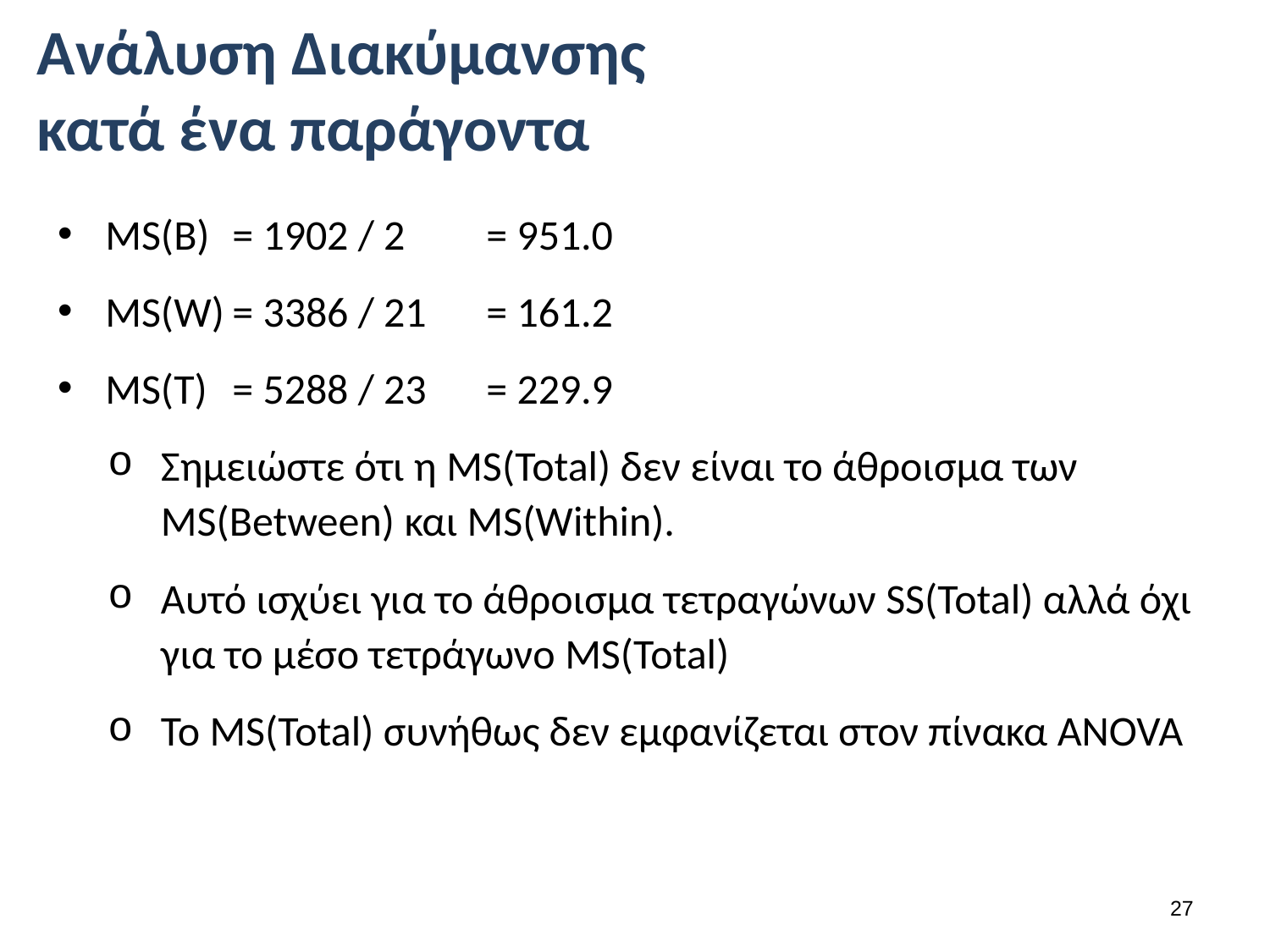

# Ανάλυση Διακύμανσης κατά ένα παράγοντα
MS(B)	= 1902 / 2	= 951.0
MS(W)	= 3386 / 21	= 161.2
MS(T)	= 5288 / 23	= 229.9
Σημειώστε ότι η MS(Total) δεν είναι το άθροισμα των MS(Between) και MS(Within).
Αυτό ισχύει για το άθροισμα τετραγώνων SS(Total) αλλά όχι για το μέσο τετράγωνο MS(Total)
Το MS(Total) συνήθως δεν εμφανίζεται στον πίνακα ANOVA
27